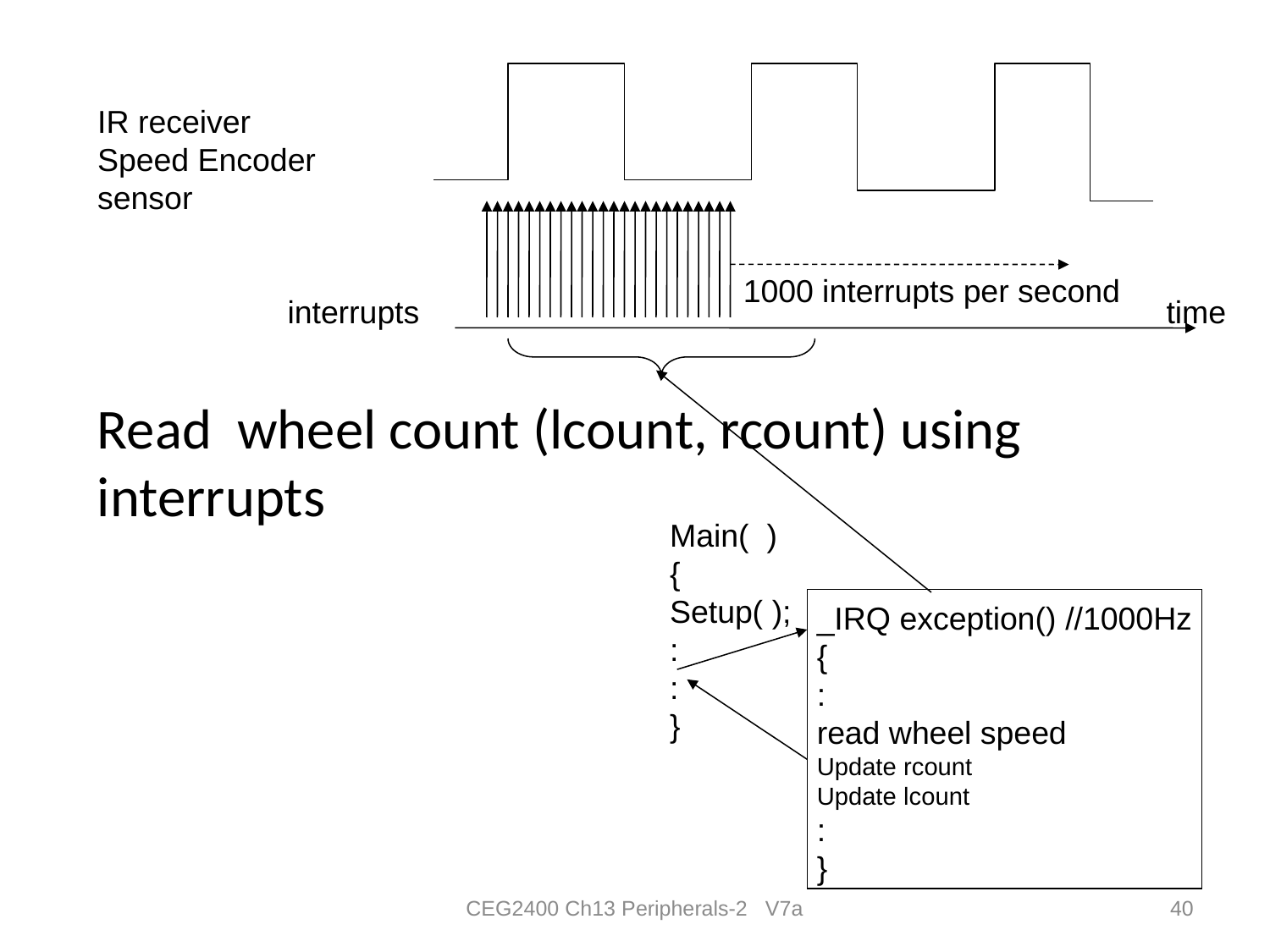

IR receiver
Speed Encoder
sensor

1000 interrupts per second
time
interrupts

# Read  wheel count (lcount, rcount) using interrupts
Main(  )
{
Setup( );
:
:
}

_IRQ exception() //1000Hz
{
:
read wheel speed
Update rcount
Update lcount
:
}

CEG2400 Ch13 Peripherals-2   V7a
40